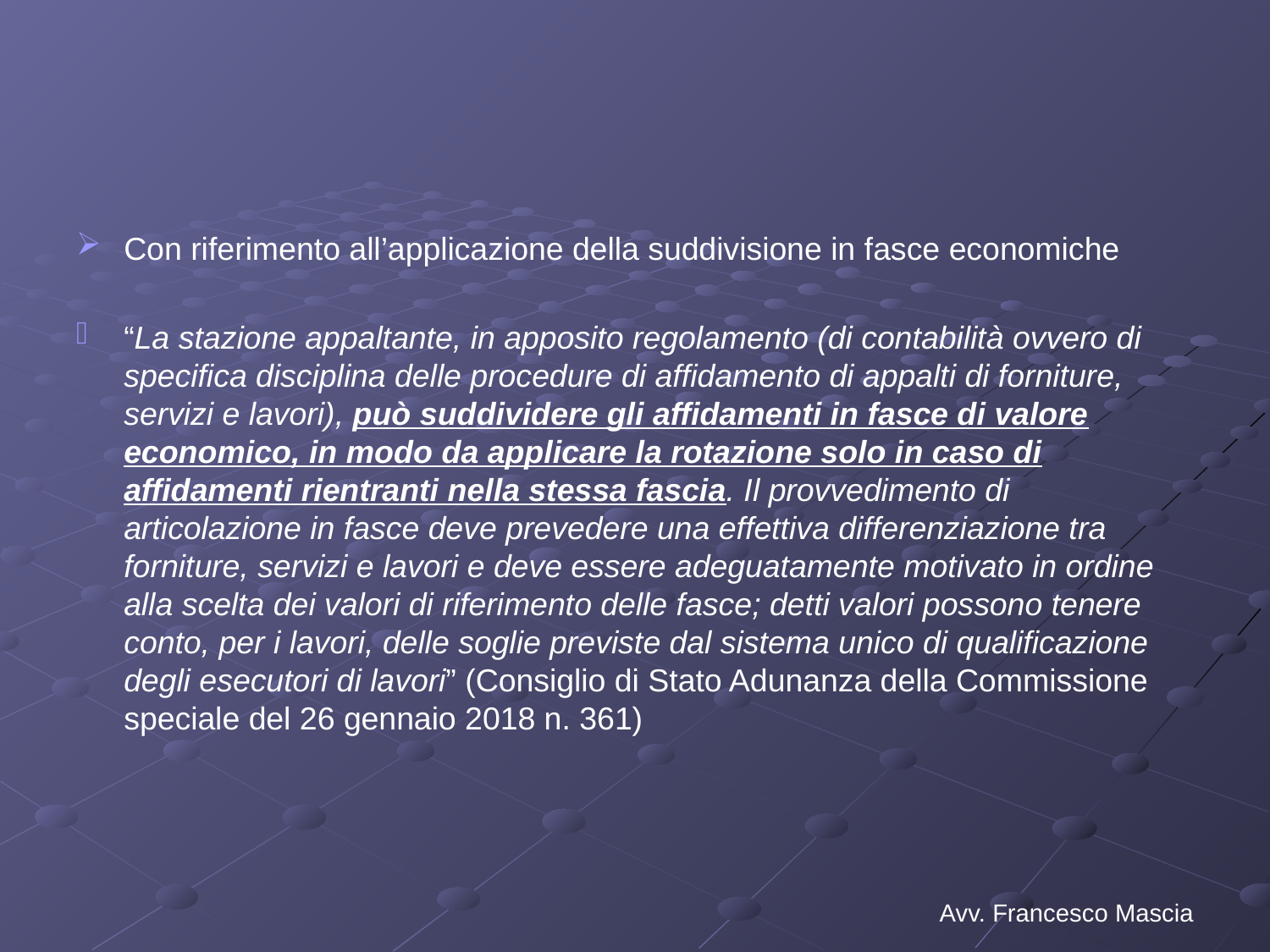

#
Con riferimento all’applicazione della suddivisione in fasce economiche

“La stazione appaltante, in apposito regolamento (di contabilità ovvero di specifica disciplina delle procedure di affidamento di appalti di forniture, servizi e lavori), può suddividere gli affidamenti in fasce di valore economico, in modo da applicare la rotazione solo in caso di affidamenti rientranti nella stessa fascia. Il provvedimento di articolazione in fasce deve prevedere una effettiva differenziazione tra forniture, servizi e lavori e deve essere adeguatamente motivato in ordine alla scelta dei valori di riferimento delle fasce; detti valori possono tenere conto, per i lavori, delle soglie previste dal sistema unico di qualificazione degli esecutori di lavori” (Consiglio di Stato Adunanza della Commissione speciale del 26 gennaio 2018 n. 361)

Avv. Francesco Mascia